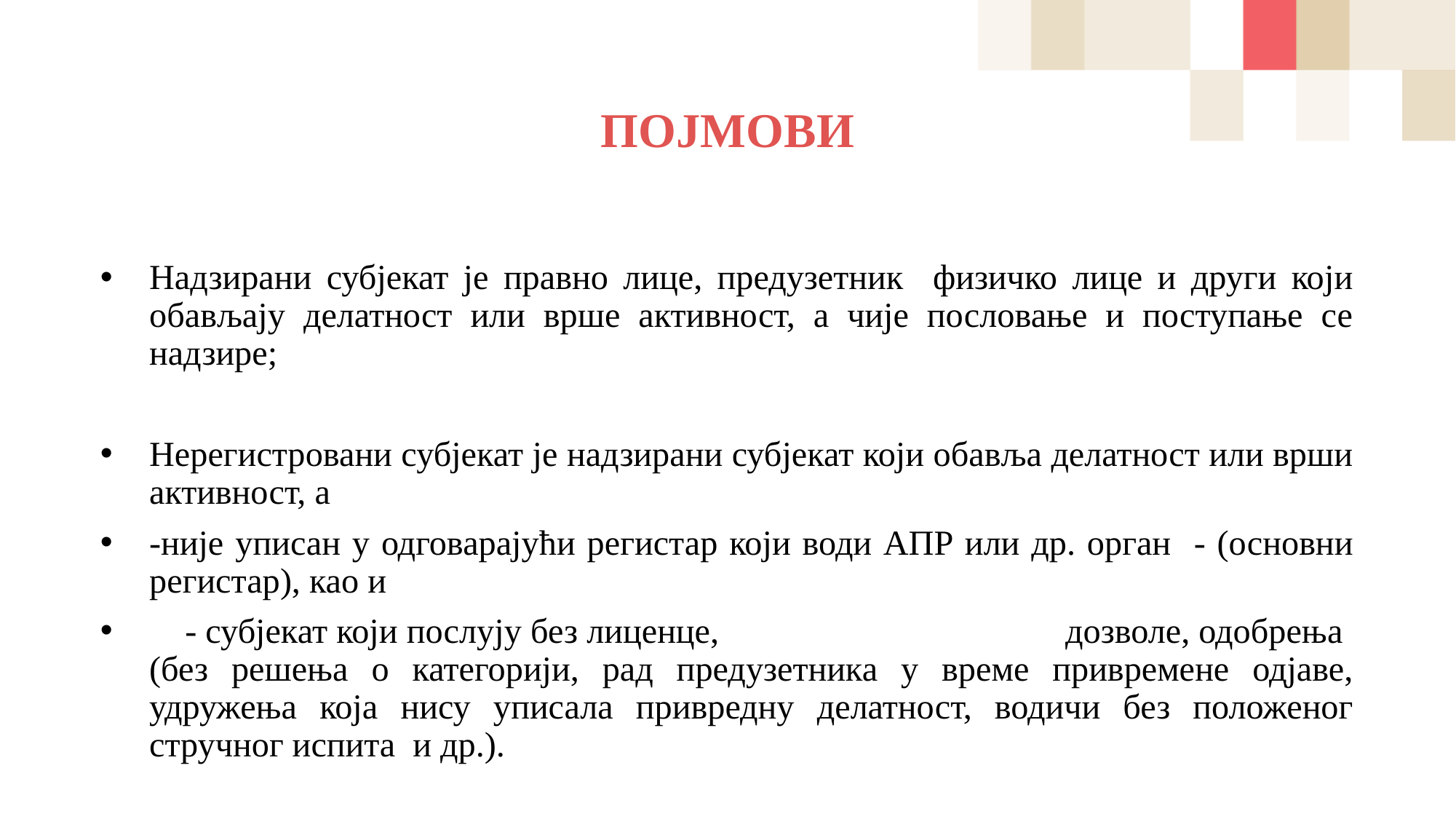

# ПОЈМОВИ
Надзирани субјекат je правно лице, предузетник  физичко лице и други који обављају делатност или врше активност, а чије пословање и поступање се надзире;

Нерегистровани субјекат је надзирани субјекат који обавља делатност или врши активност, а
-није уписан у одговарајући регистар који води АПР или др. орган  - (основни регистар), као и
    - субјекат који послују без лиценце,                                       дозволе, одобрења  (без решења о категорији, рад предузетника у време привремене одјаве, удружења која нису уписала привредну делатност, водичи без положеног стручног испита  и др.).